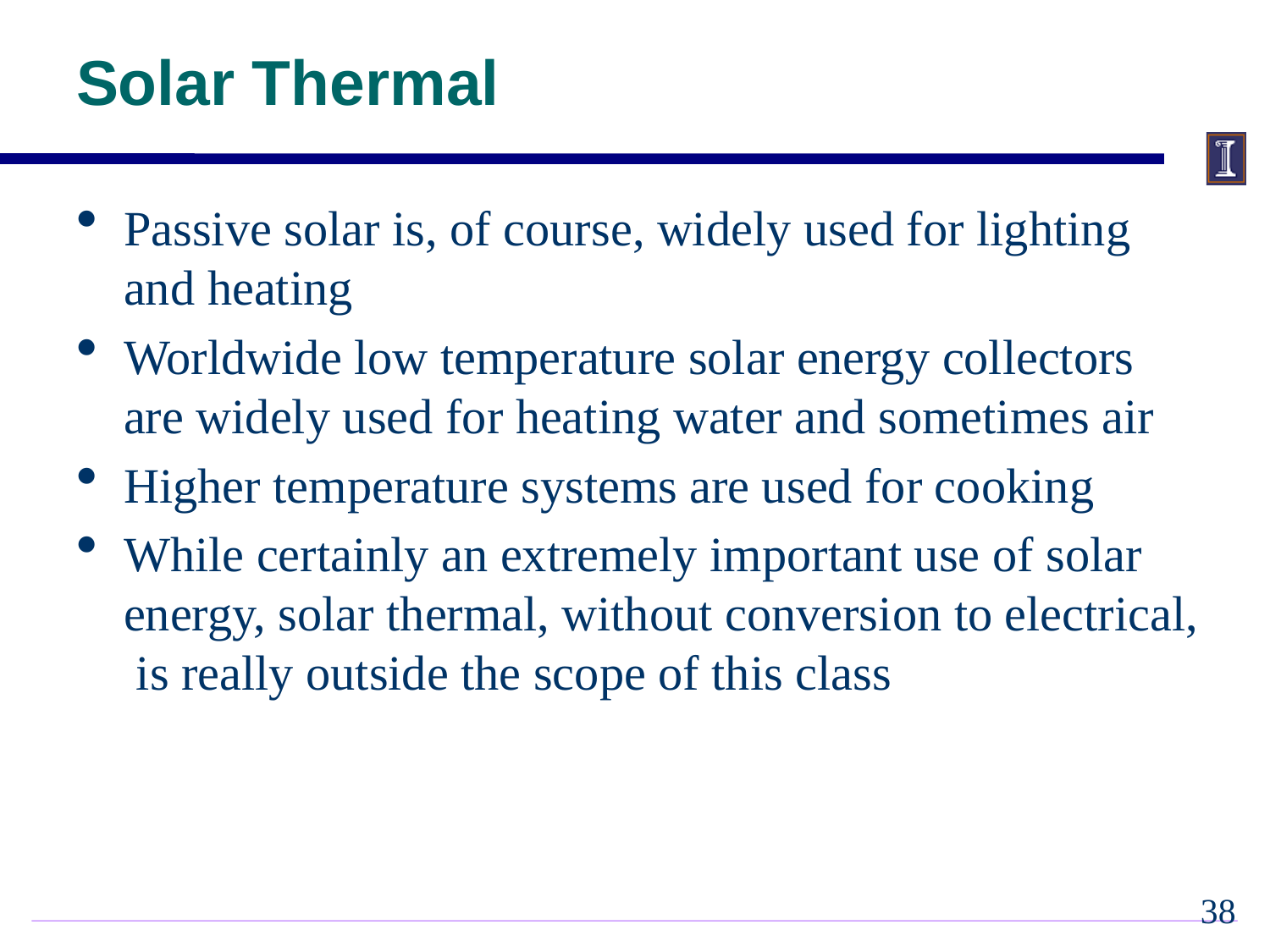

# Solar Thermal
Passive solar is, of course, widely used for lighting and heating
Worldwide low temperature solar energy collectors are widely used for heating water and sometimes air
Higher temperature systems are used for cooking
While certainly an extremely important use of solar energy, solar thermal, without conversion to electrical,  is really outside the scope of this class

38